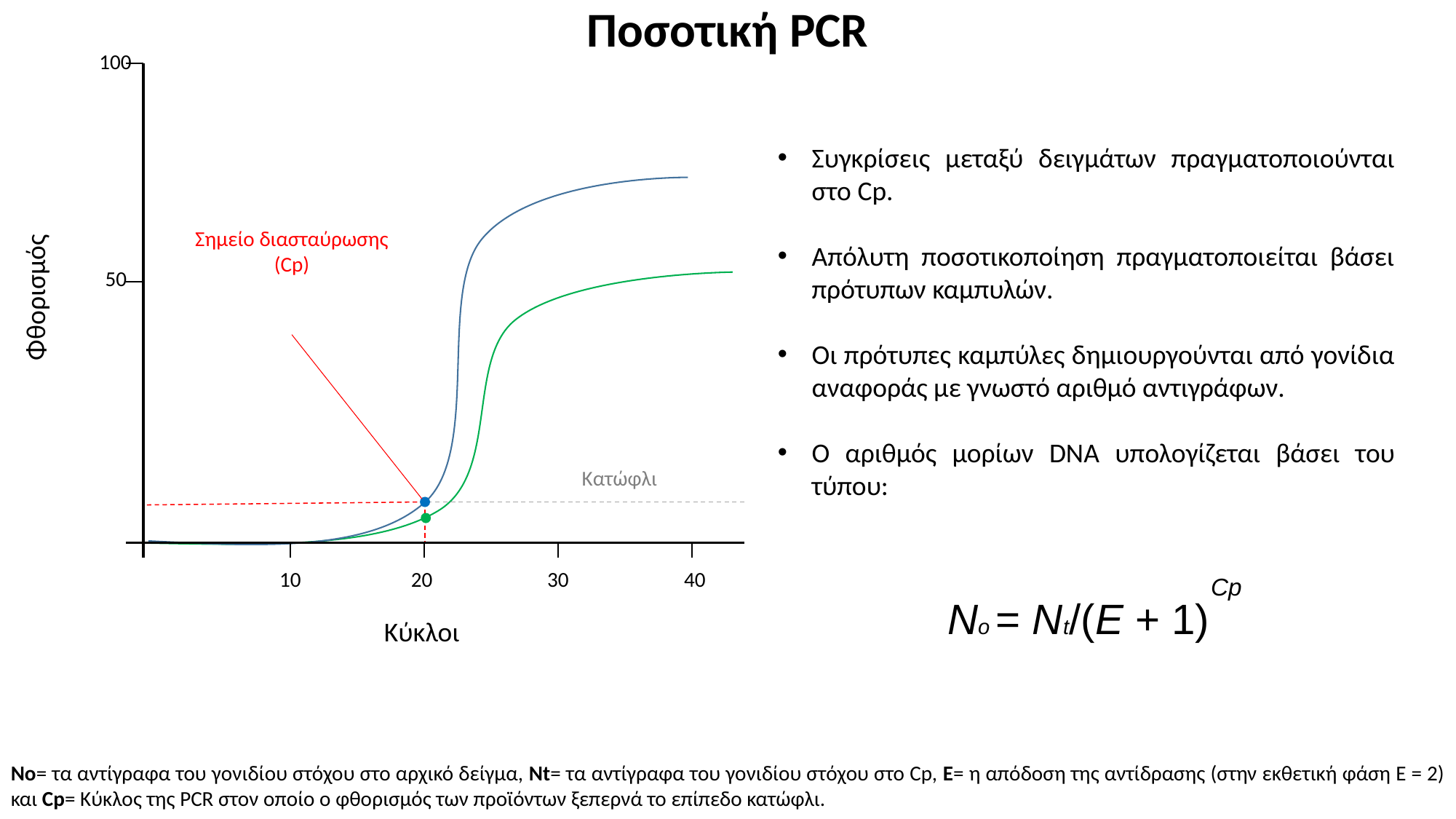

Ποσοτική PCR
100

Σημείο διασταύρωσης (Cp)
50

Κατώφλι

Φθορισμός
10
20
30
40
Κύκλοι
Συγκρίσεις μεταξύ δειγμάτων πραγματοποιούνται στο Cp.

Απόλυτη ποσοτικοποίηση πραγματοποιείται βάσει πρότυπων καμπυλών.

Οι πρότυπες καμπύλες δημιουργούνται από γονίδια αναφοράς με γνωστό αριθμό αντιγράφων.

Ο αριθμός μορίων DNA υπολογίζεται βάσει του τύπου:

Cp
No = Nt/(E + 1)
Νο= τα αντίγραφα του γονιδίου στόχου στο αρχικό δείγμα, Nt= τα αντίγραφα του γονιδίου στόχου στο Cp, E= η απόδοση της αντίδρασης (στην εκθετική φάση E = 2) και Cp= Κύκλος της PCR στον οποίο ο φθορισμός των προϊόντων ξεπερνά το επίπεδο κατώφλι.